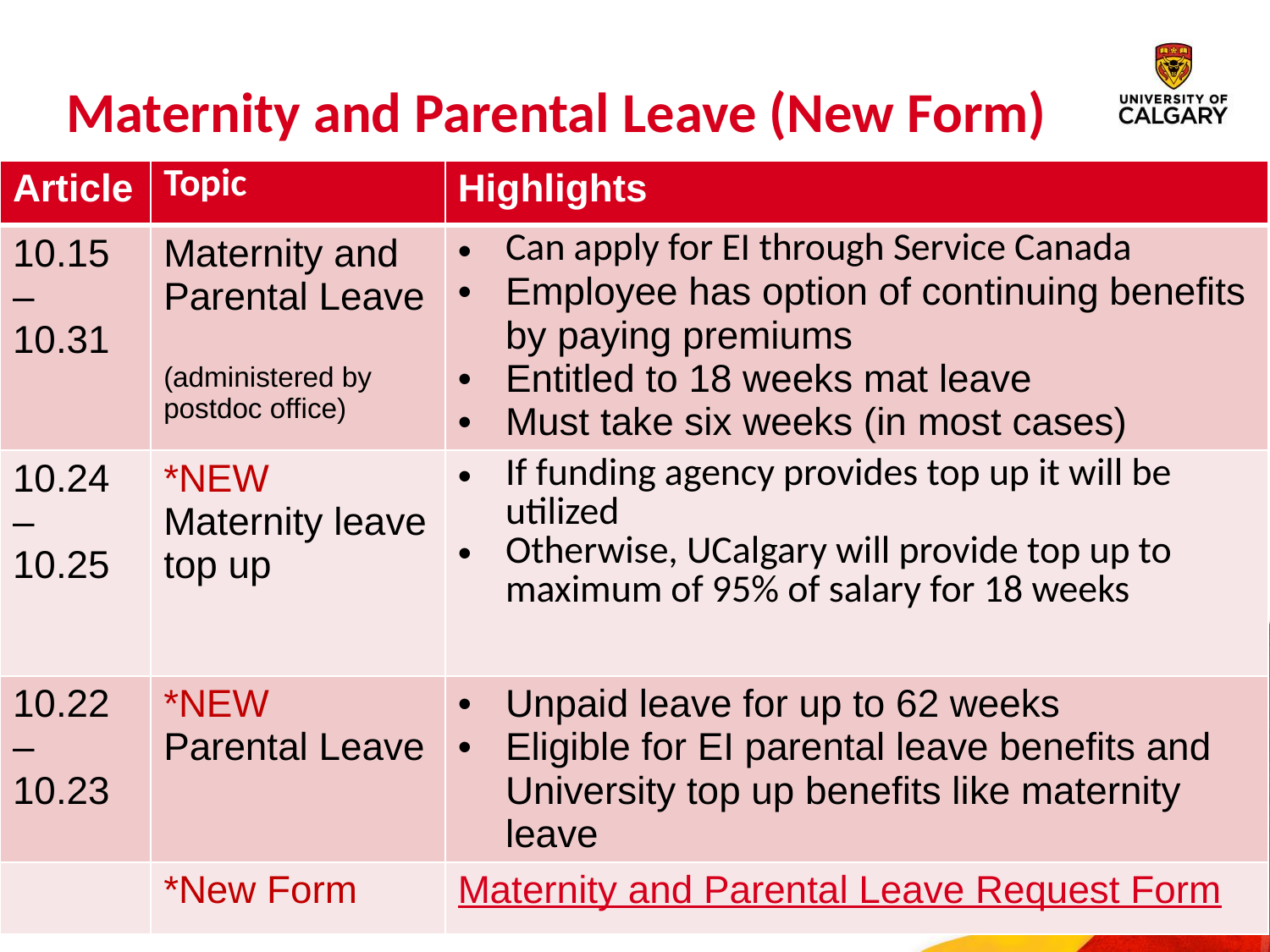

# Maternity and Parental Leave (New Form)
| Article | Topic | Highlights |
| --- | --- | --- |
| 10.15 – 10.31 | Maternity and Parental Leave (administered by postdoc office) | Can apply for EI through Service Canada Employee has option of continuing benefits by paying premiums Entitled to 18 weeks mat leave Must take six weeks (in most cases) |
| 10.24 – 10.25 | \*NEW Maternity leave top up | If funding agency provides top up it will be utilized Otherwise, UCalgary will provide top up to maximum of 95% of salary for 18 weeks |
| 10.22 – 10.23 | \*NEW Parental Leave | Unpaid leave for up to 62 weeks Eligible for EI parental leave benefits and University top up benefits like maternity leave |
|  | \*New Form | Maternity and Parental Leave Request Form |
9